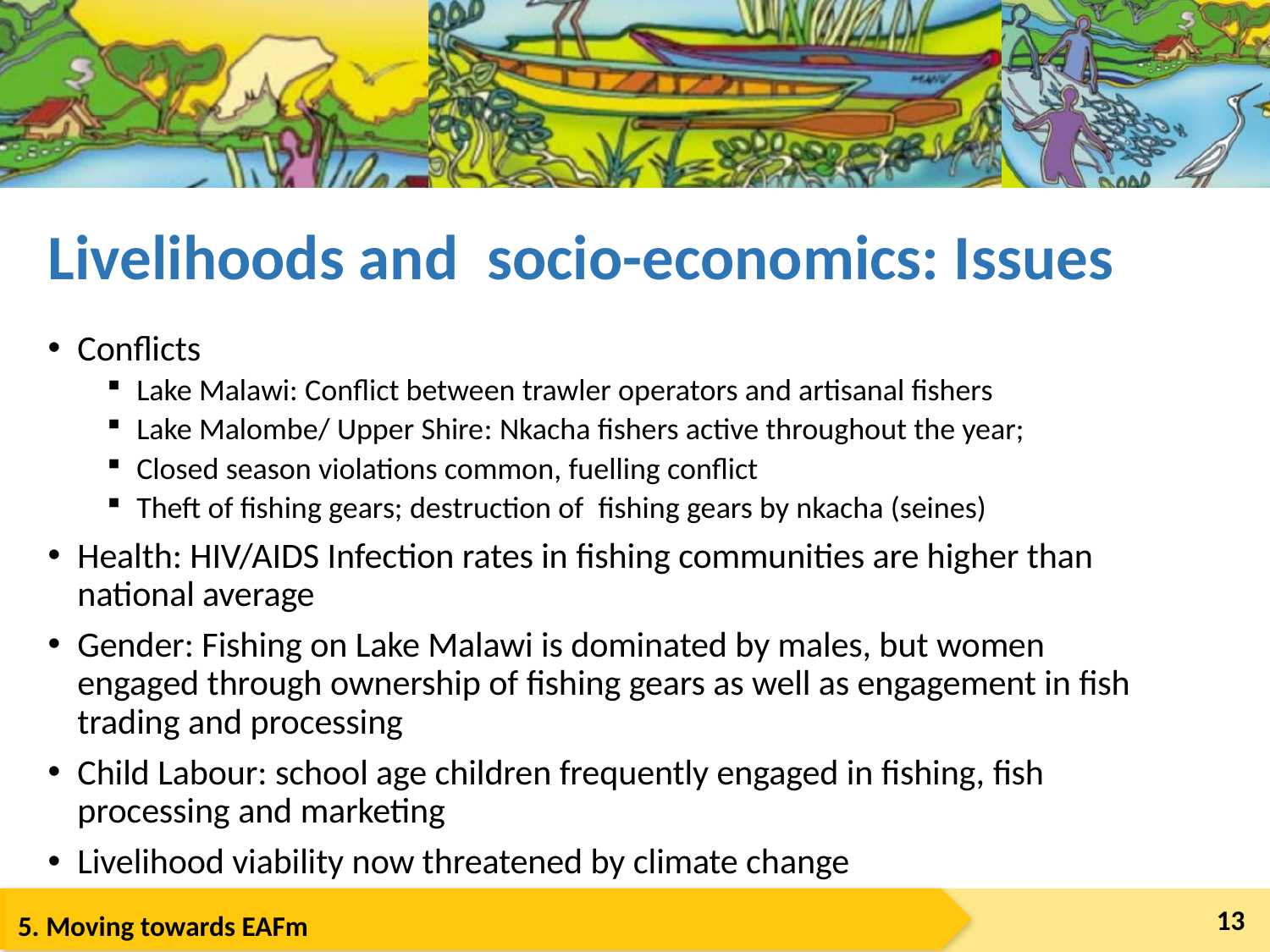

# Livelihoods and  socio-economics: Issues
Conflicts
Lake Malawi: Conflict between trawler operators and artisanal fishers
Lake Malombe/ Upper Shire: Nkacha fishers active throughout the year;
Closed season violations common, fuelling conflict
Theft of fishing gears; destruction of  fishing gears by nkacha (seines)
Health: HIV/AIDS Infection rates in fishing communities are higher than national average
Gender: Fishing on Lake Malawi is dominated by males, but women engaged through ownership of fishing gears as well as engagement in fish trading and processing
Child Labour: school age children frequently engaged in fishing, fish processing and marketing
Livelihood viability now threatened by climate change
13